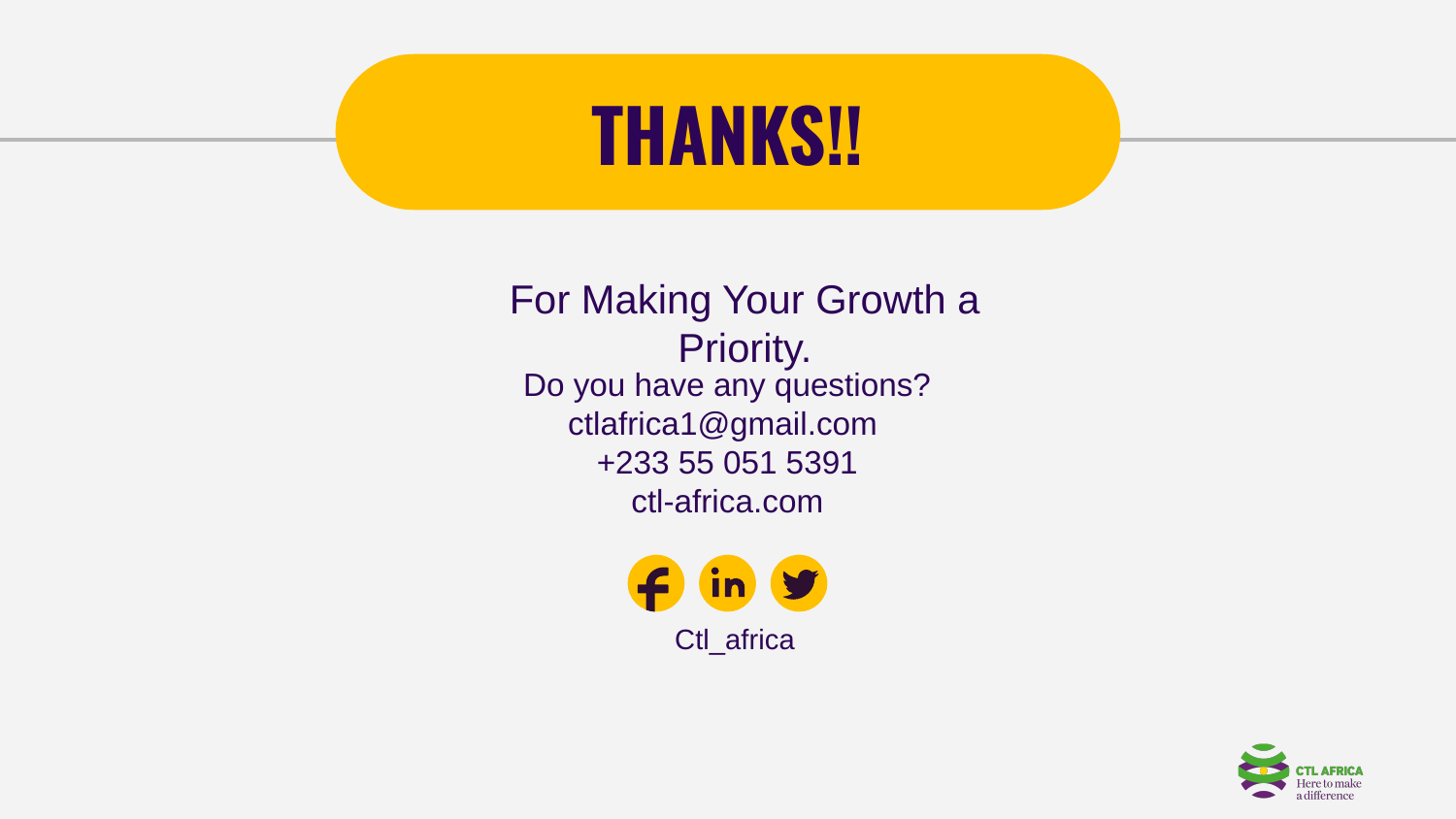

# THANKS!!
For Making Your Growth a Priority.
Do you have any questions?
ctlafrica1@gmail.com
+233 55 051 5391
ctl-africa.com

Ctl_africa